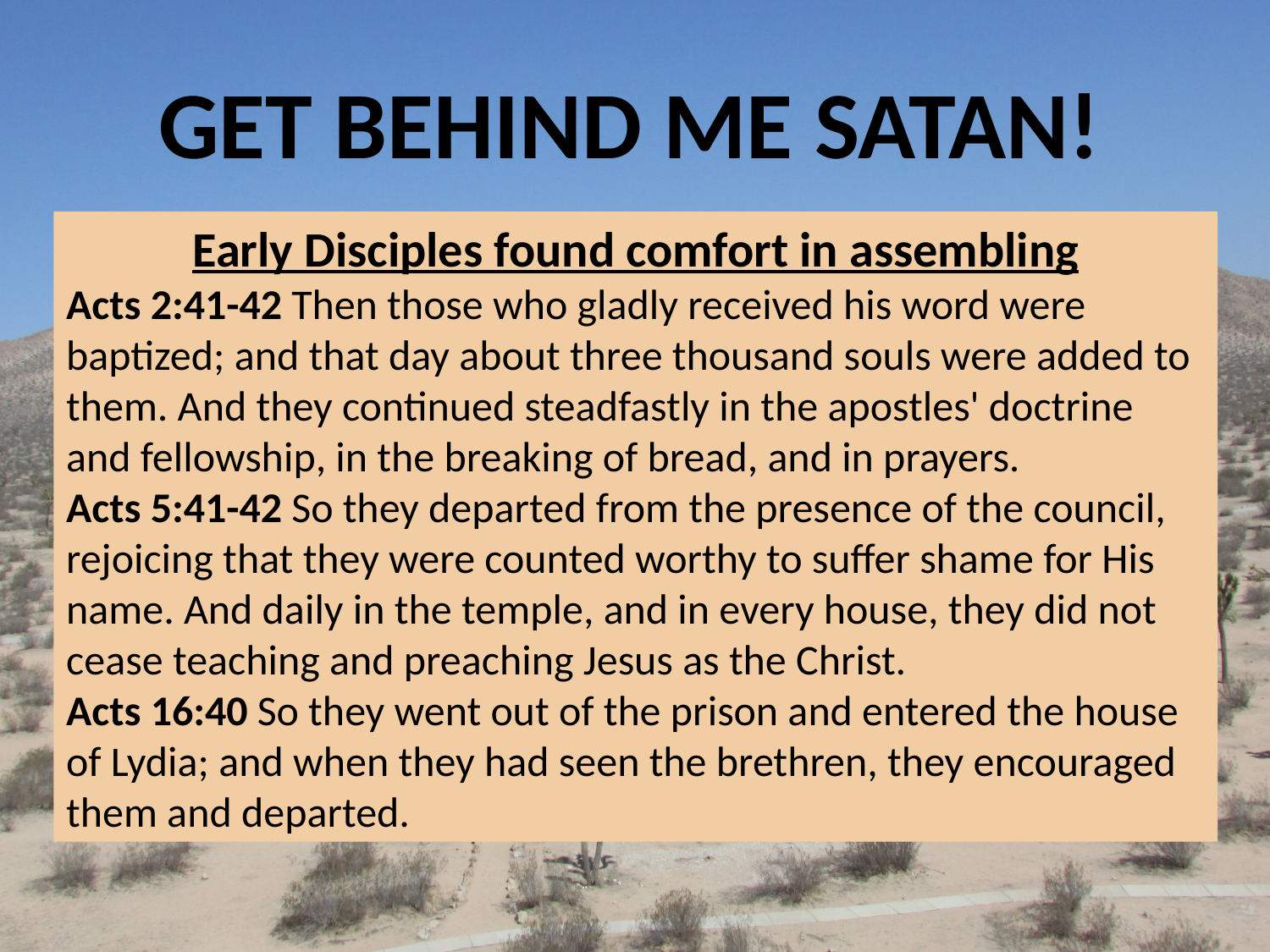

GET BEHIND ME SATAN!
Early Disciples found comfort in assembling
Acts 2:41-42 Then those who gladly received his word were baptized; and that day about three thousand souls were added to them. And they continued steadfastly in the apostles' doctrine and fellowship, in the breaking of bread, and in prayers.
Acts 5:41-42 So they departed from the presence of the council, rejoicing that they were counted worthy to suffer shame for His name. And daily in the temple, and in every house, they did not cease teaching and preaching Jesus as the Christ.
Acts 16:40 So they went out of the prison and entered the house of Lydia; and when they had seen the brethren, they encouraged them and departed.